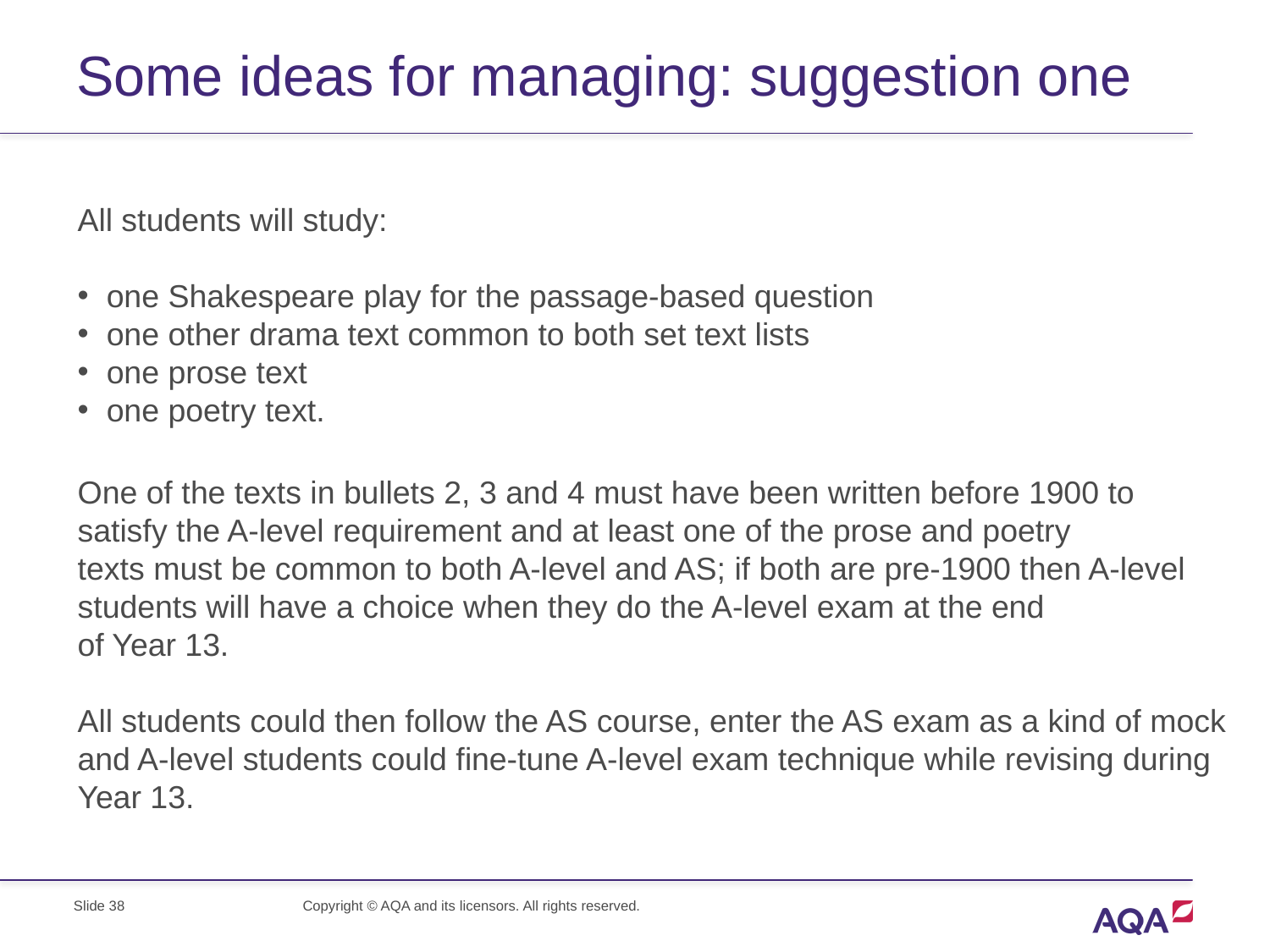

# Some ideas for managing: suggestion one
All students will study:

  one Shakespeare play for the passage-based question
  one other drama text common to both set text lists
  one prose text
  one poetry text.

One of the texts in bullets 2, 3 and 4 must have been written before 1900 to
satisfy the A-level requirement and at least one of the prose and poetry
texts must be common to both A-level and AS; if both are pre-1900 then A-level students will have a choice when they do the A-level exam at the end
of Year 13.

All students could then follow the AS course, enter the AS exam as a kind of mock and A-level students could fine-tune A-level exam technique while revising during Year 13.

Slide 38
Copyright © AQA and its licensors. All rights reserved.